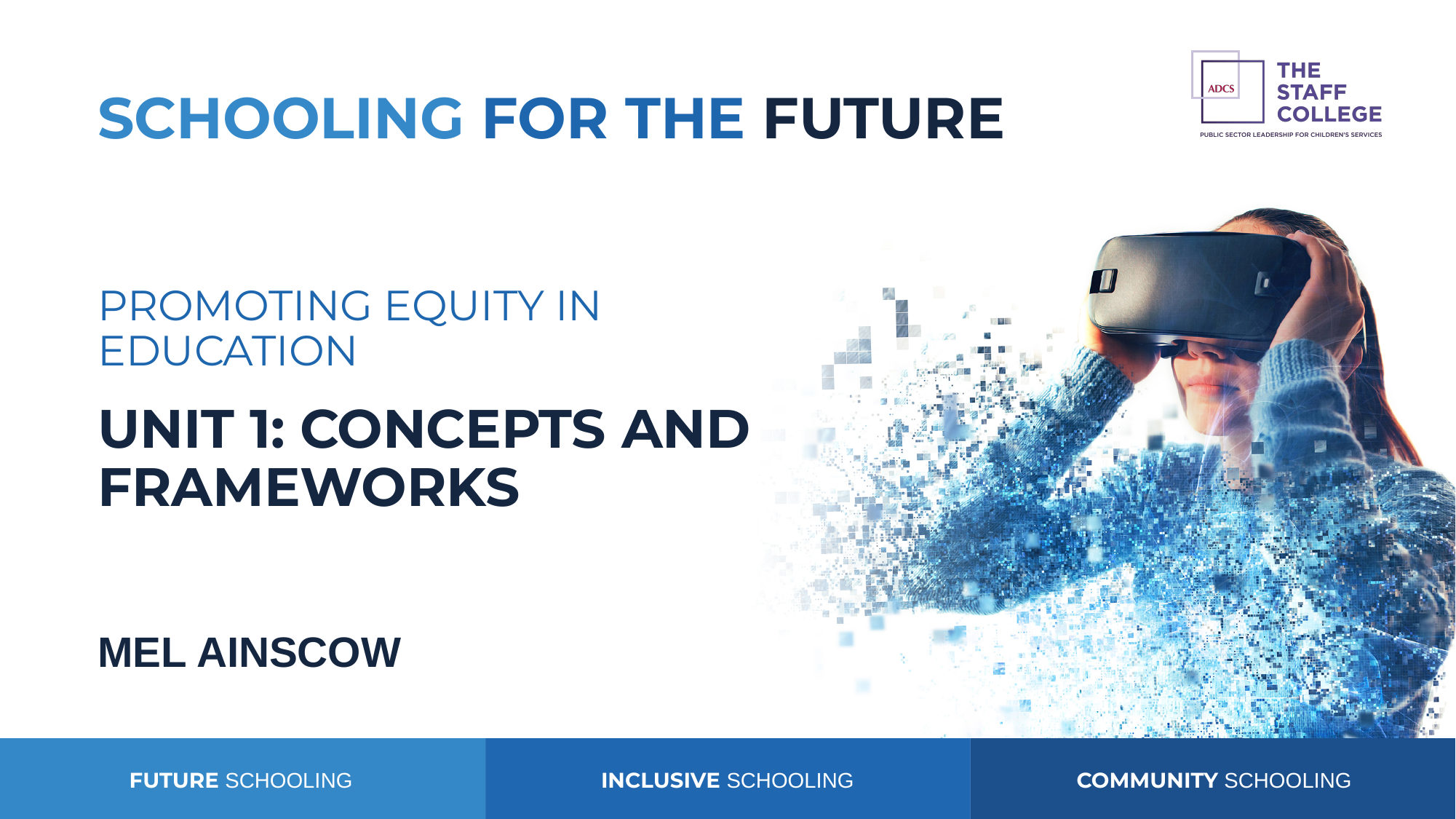

PROMOTING EQUITY IN EDUCATION

UNIT 1: CONCEPTS AND FRAMEWORKS

MEL AINSCOW